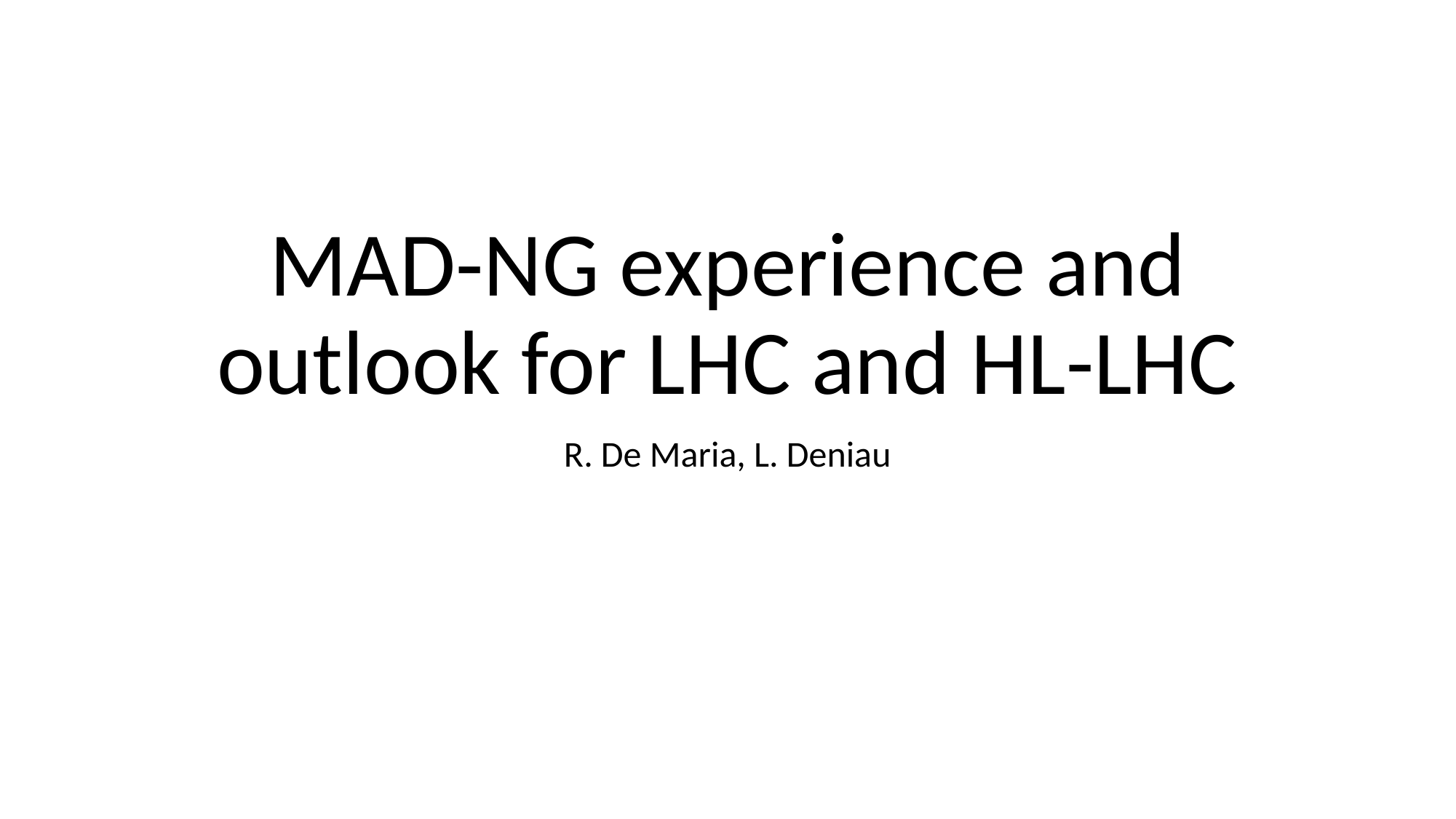

# MAD-NG experience and outlook for LHC and HL-LHC
R. De Maria, L. Deniau